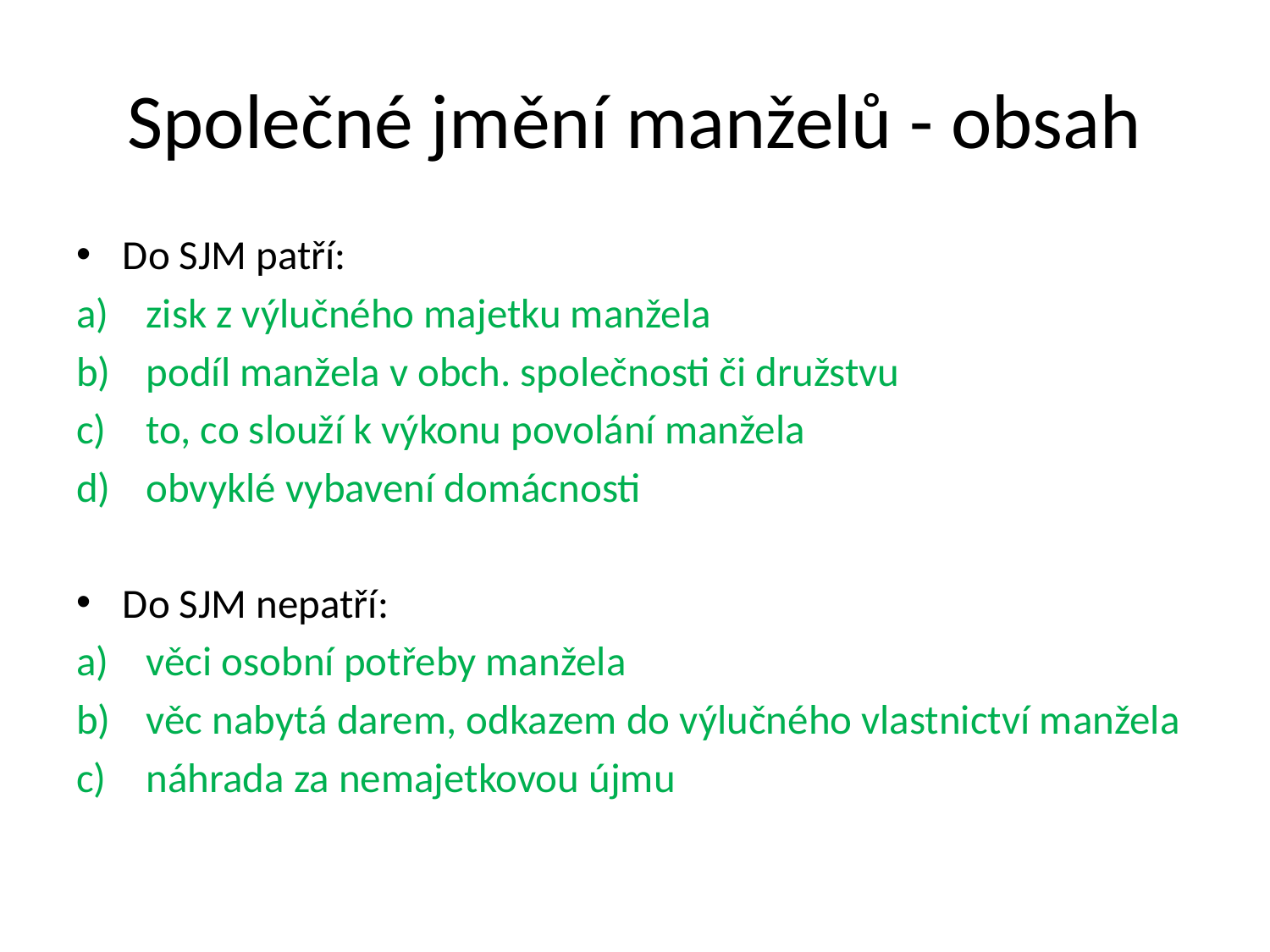

# Společné jmění manželů - obsah
Do SJM patří:
zisk z výlučného majetku manžela
podíl manžela v obch. společnosti či družstvu
to, co slouží k výkonu povolání manžela
obvyklé vybavení domácnosti

Do SJM nepatří:
věci osobní potřeby manžela
věc nabytá darem, odkazem do výlučného vlastnictví manžela
náhrada za nemajetkovou újmu